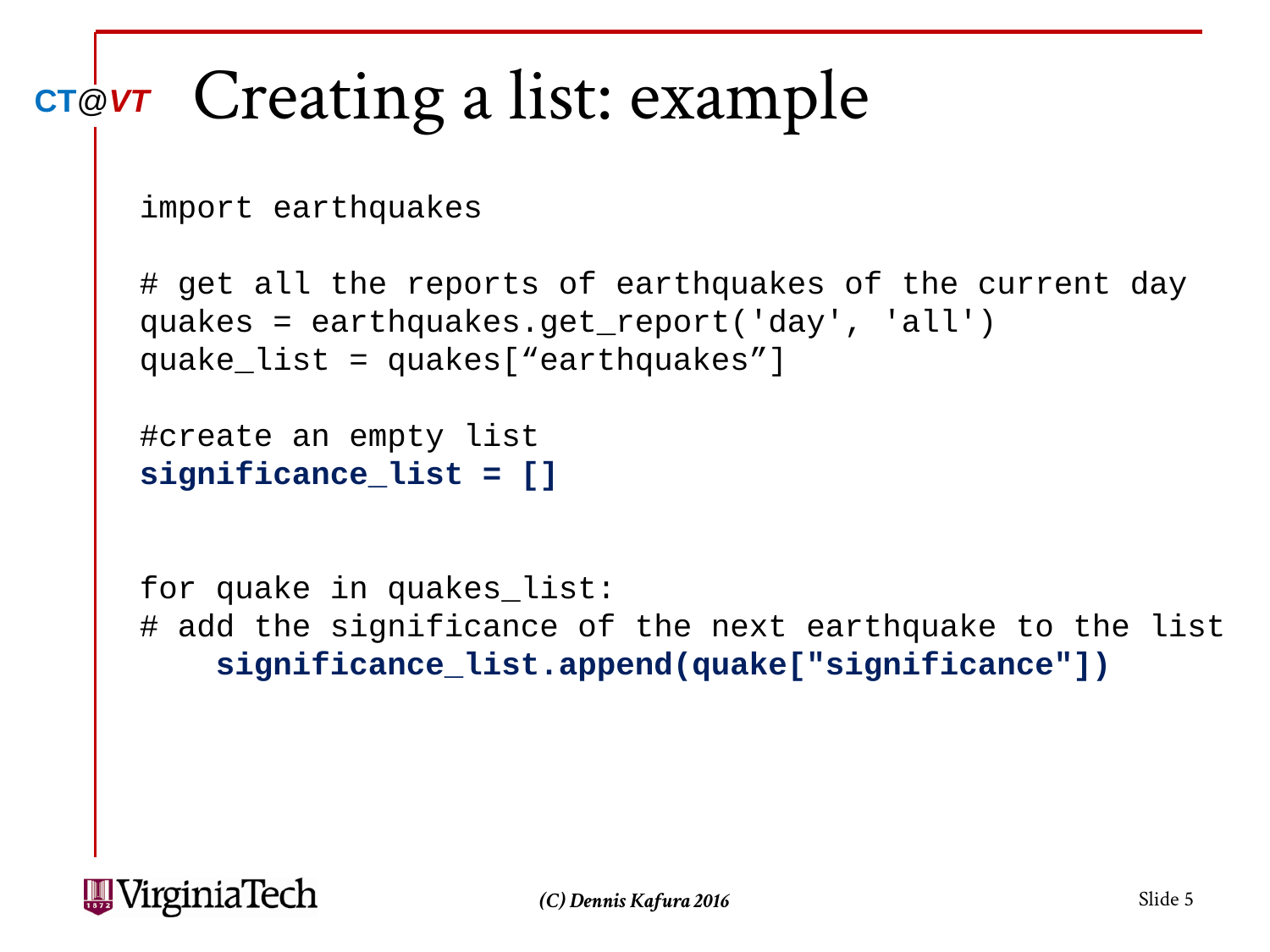

# Creating a list: example
import earthquakes

# get all the reports of earthquakes of the current day
quakes = earthquakes.get_report('day', 'all')
quake_list = quakes[“earthquakes”]

#create an empty list
significance_list = []

for quake in quakes_list:
# add the significance of the next earthquake to the list
    significance_list.append(quake["significance"])

 Slide 5
(C) Dennis Kafura 2016